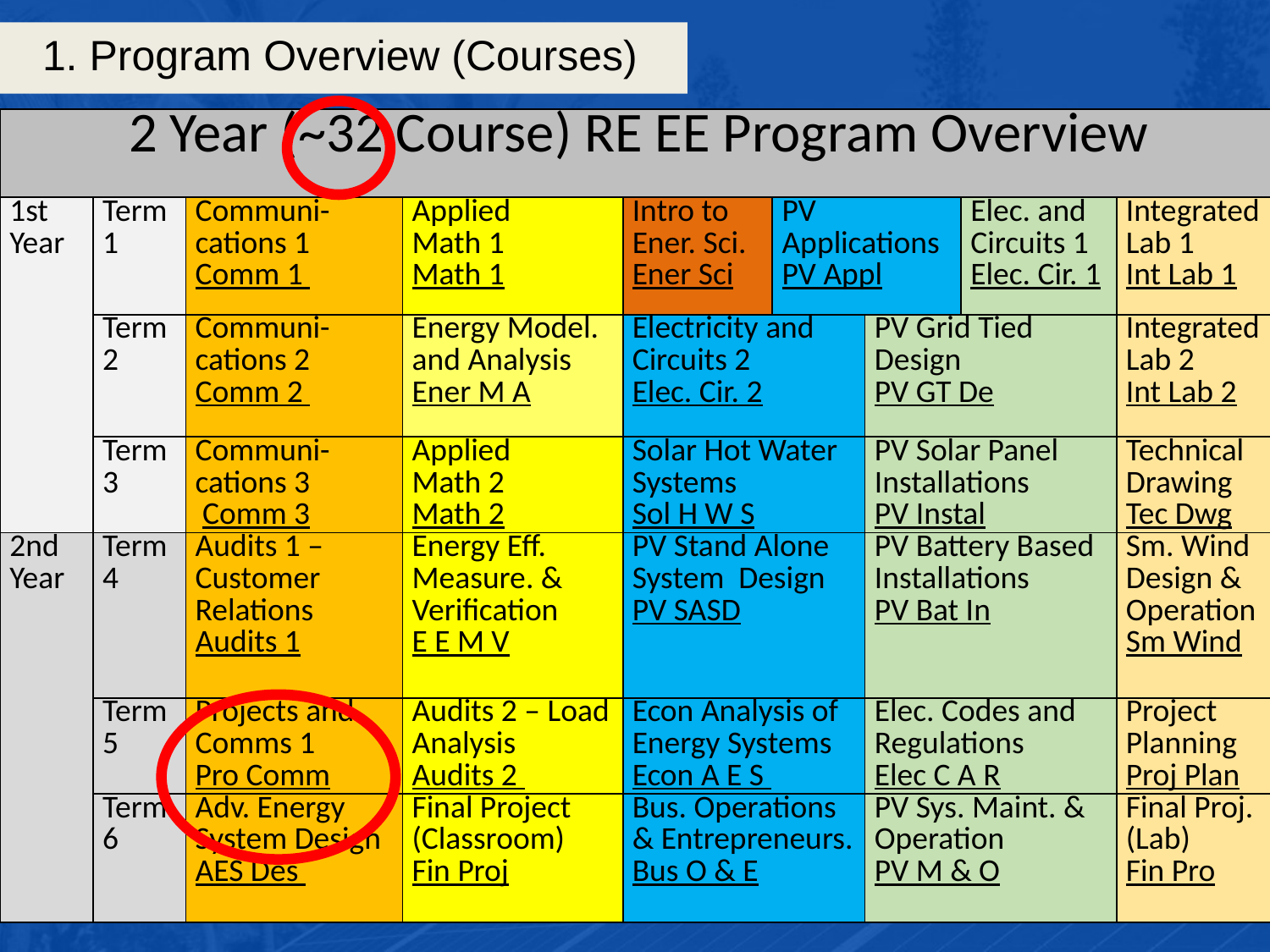

# 1. Program Overview (Courses)

| 2 Year (~32 Course) RE EE Program Overview |  |  |  |  |  |  |  |  |
| --- | --- | --- | --- | --- | --- | --- | --- | --- |
| 1st Year | Term 1 | Communi- cations 1 Comm 1 | Applied Math 1 Math 1 | Intro to Ener. Sci. Ener Sci | PV Applications PV Appl |  | Elec. and Circuits 1 Elec. Cir. 1 | Integrated Lab 1 Int Lab 1 |
|  | Term 2 | Communi-cations 2 Comm 2 | Energy Model. and Analysis Ener M A | Electricity and Circuits 2 Elec. Cir. 2 |  | PV Grid Tied Design PV GT De |  | Integrated Lab 2 Int Lab 2 |
|  | Term 3 | Communi- cations 3 Comm 3 | Applied Math 2 Math 2 | Solar Hot Water Systems Sol H W S |  | PV Solar Panel Installations PV Instal |  | Technical Drawing Tec Dwg |
| 2nd Year | Term 4 | Audits 1 – Customer Relations Audits 1 | Energy Eff. Measure. & Verification E E M V | PV Stand Alone System Design PV SASD | PV Stand Alone Syst. Design PV SASD | PV Battery Based Installations PV Bat In |  | Sm. Wind Design & Operation Sm Wind |
|  | Term 5 | Projects and Comms 1 Pro Comm | Audits 2 – Load Analysis Audits 2 | Econ Analysis of Energy Systems Econ A E S |  | Elec. Codes and Regulations Elec C A R |  | Project Planning Proj Plan |
|  | Term 6 | Adv. Energy System Design AES Des | Final Project (Classroom) Fin Proj | Bus. Operations & Entrepreneurs. Bus O & E |  | PV Sys. Maint. & Operation PV M & O |  | Final Proj. (Lab) Fin Pro |